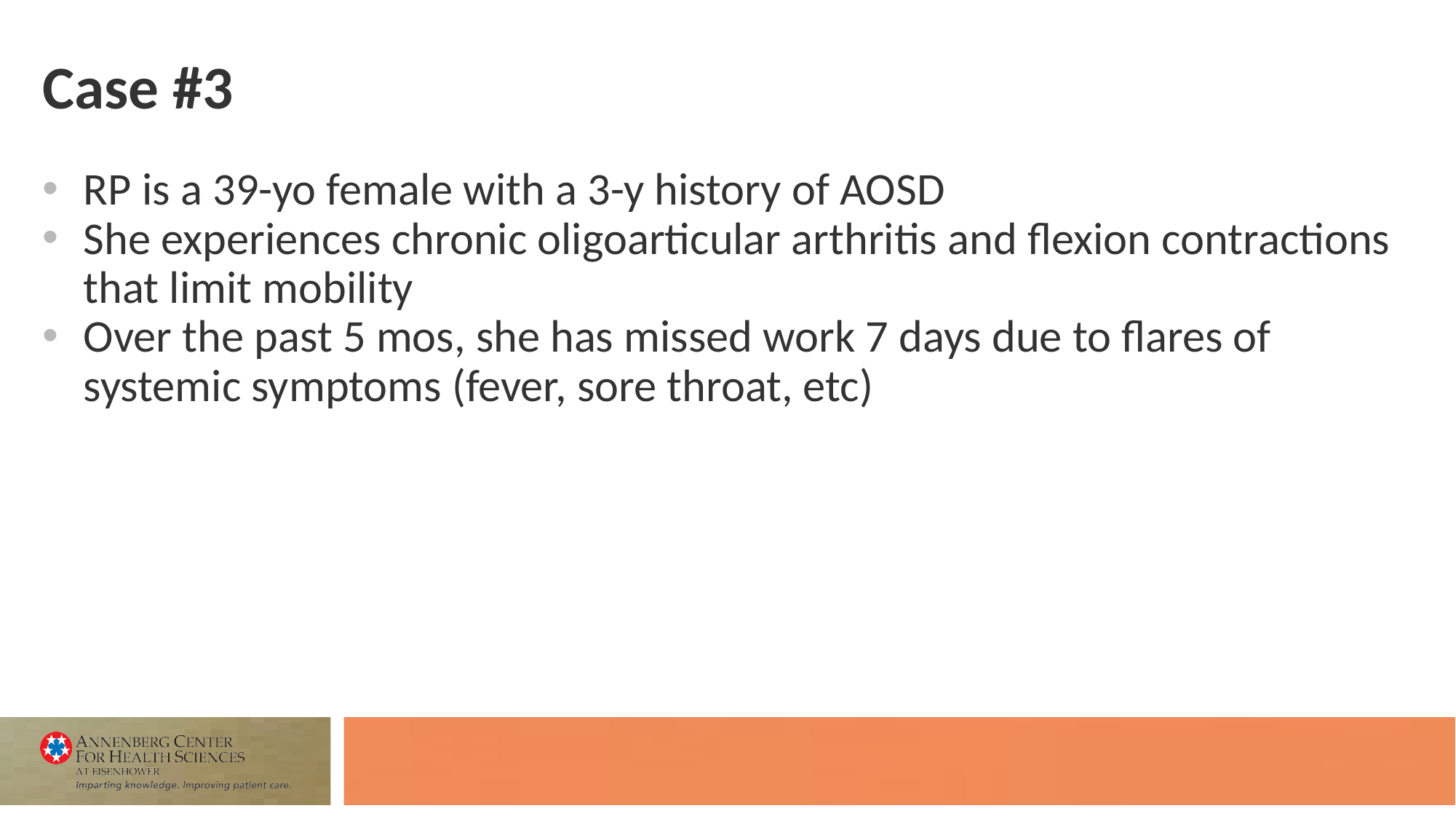

# Case #3
RP is a 39-yo female with a 3-y history of AOSD
She experiences chronic oligoarticular arthritis and flexion contractions that limit mobility
Over the past 5 mos, she has missed work 7 days due to flares of systemic symptoms (fever, sore throat, etc)